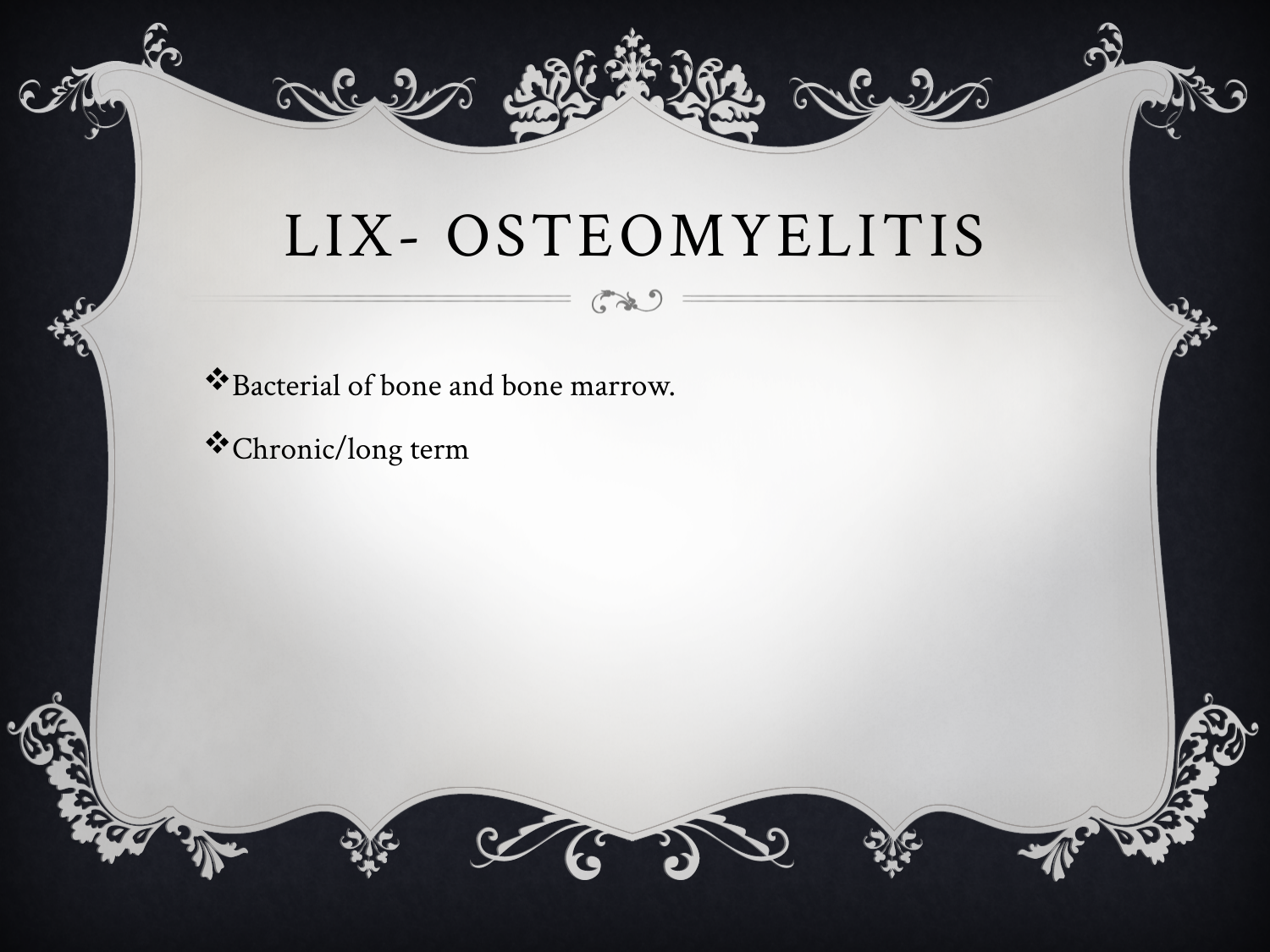

# Lix- osteomyelitis
Bacterial of bone and bone marrow.
Chronic/long term